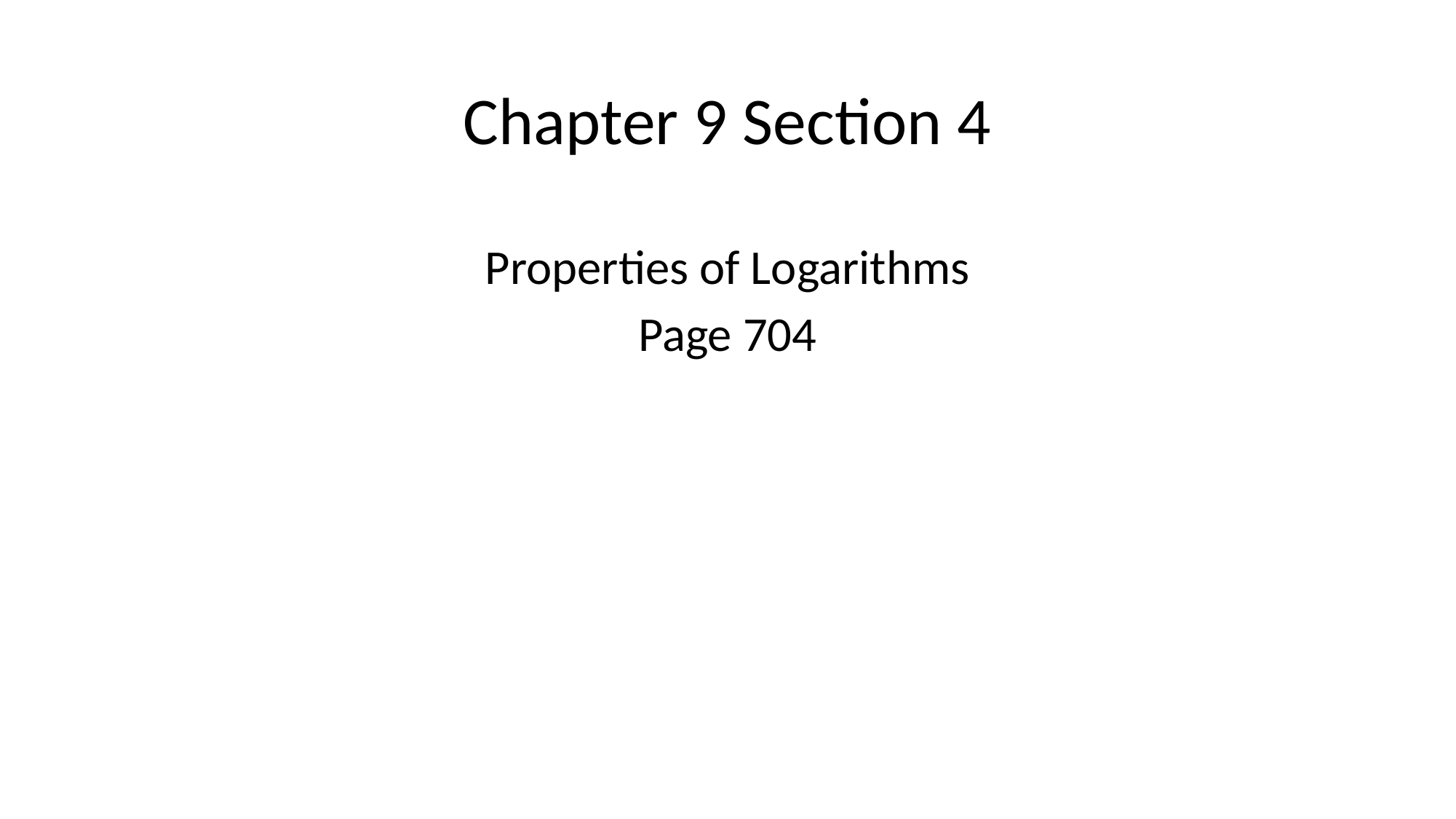

# Chapter 9 Section 4
Properties of Logarithms
Page 704